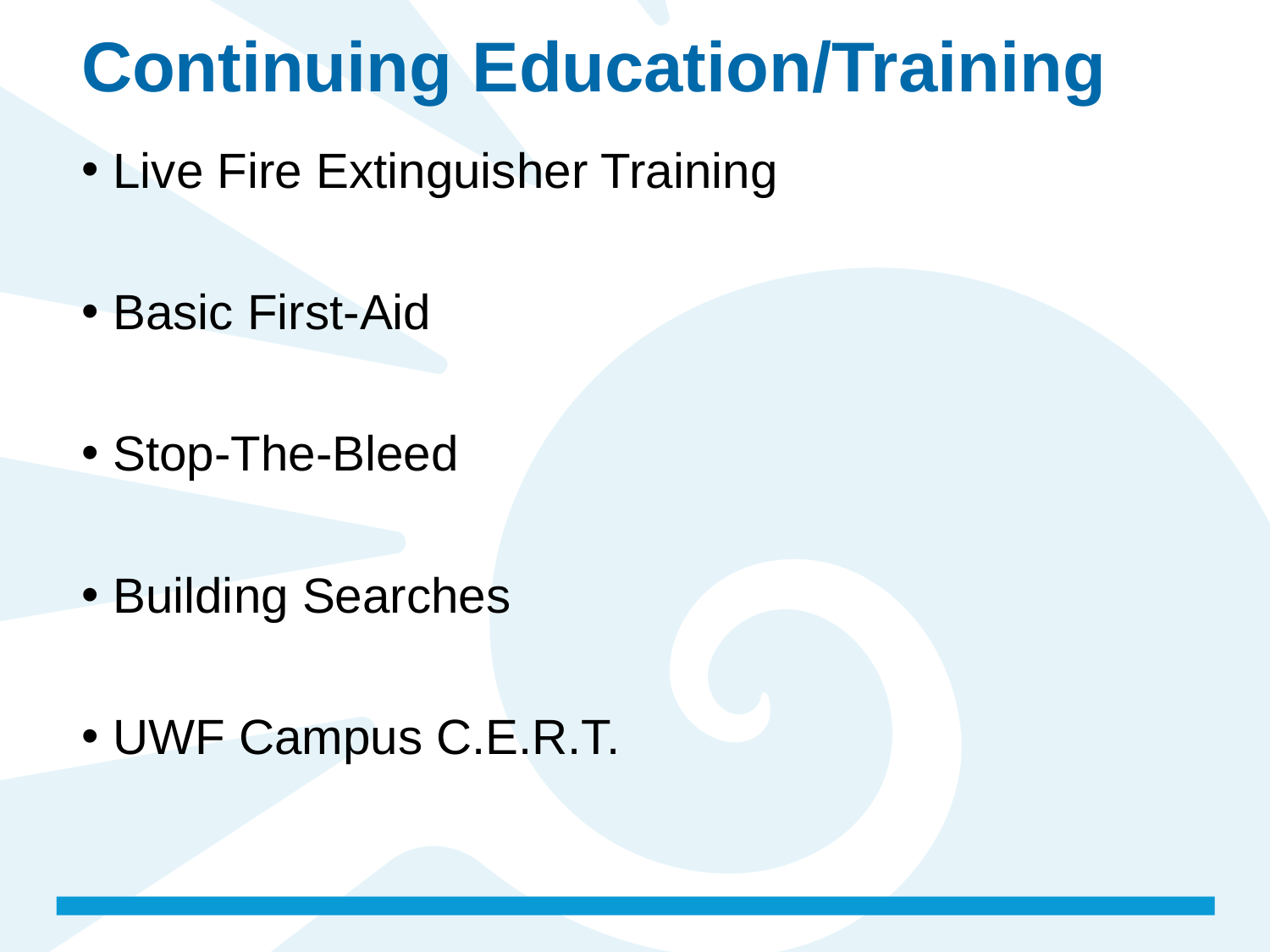

# Continuing Education/Training
Live Fire Extinguisher Training

Basic First-Aid

Stop-The-Bleed

Building Searches

UWF Campus C.E.R.T.